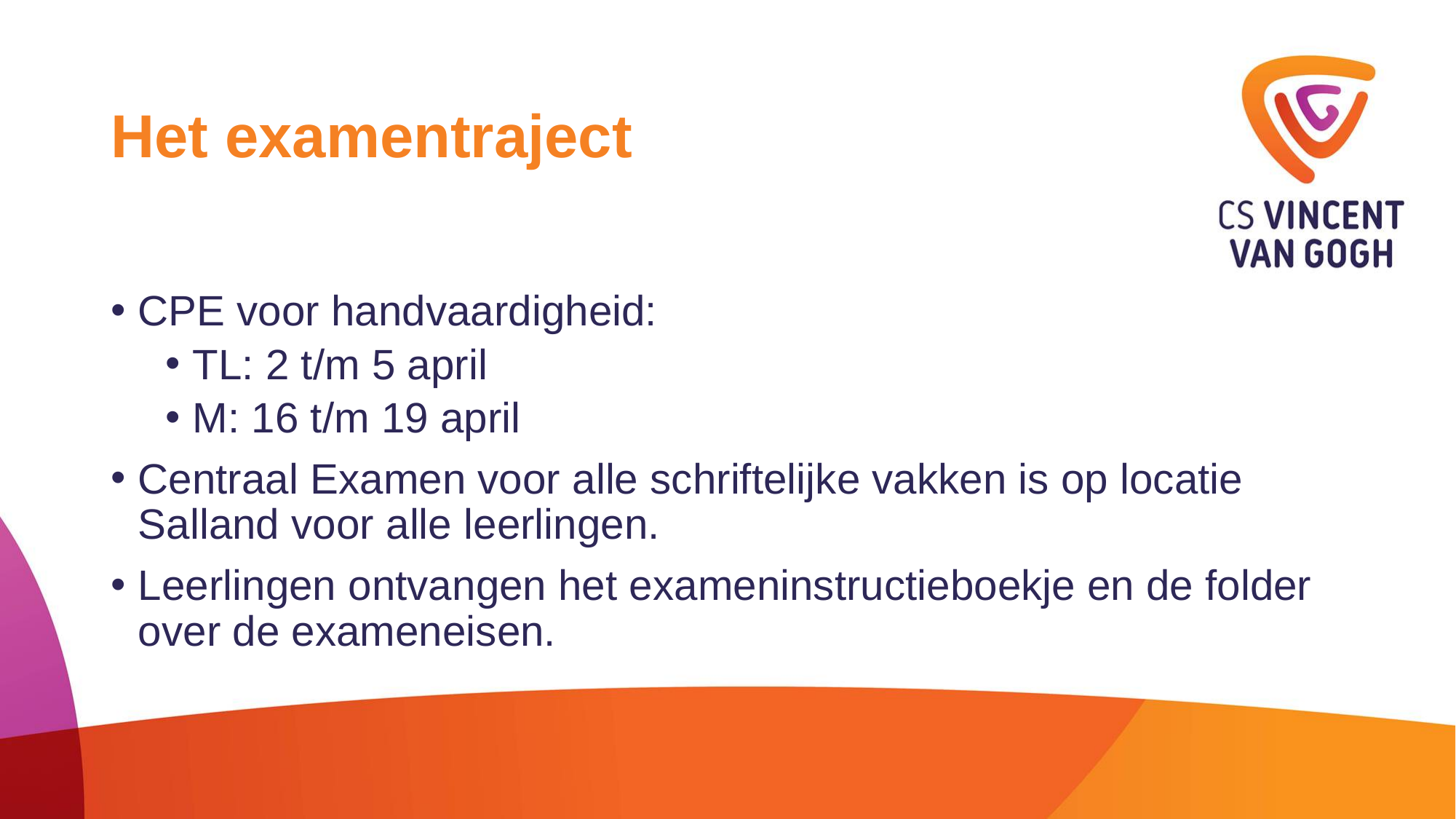

# Het examentraject

CPE voor handvaardigheid:
TL: 2 t/m 5 april
M: 16 t/m 19 april
Centraal Examen voor alle schriftelijke vakken is op locatie Salland voor alle leerlingen.
Leerlingen ontvangen het exameninstructieboekje en de folder over de exameneisen.